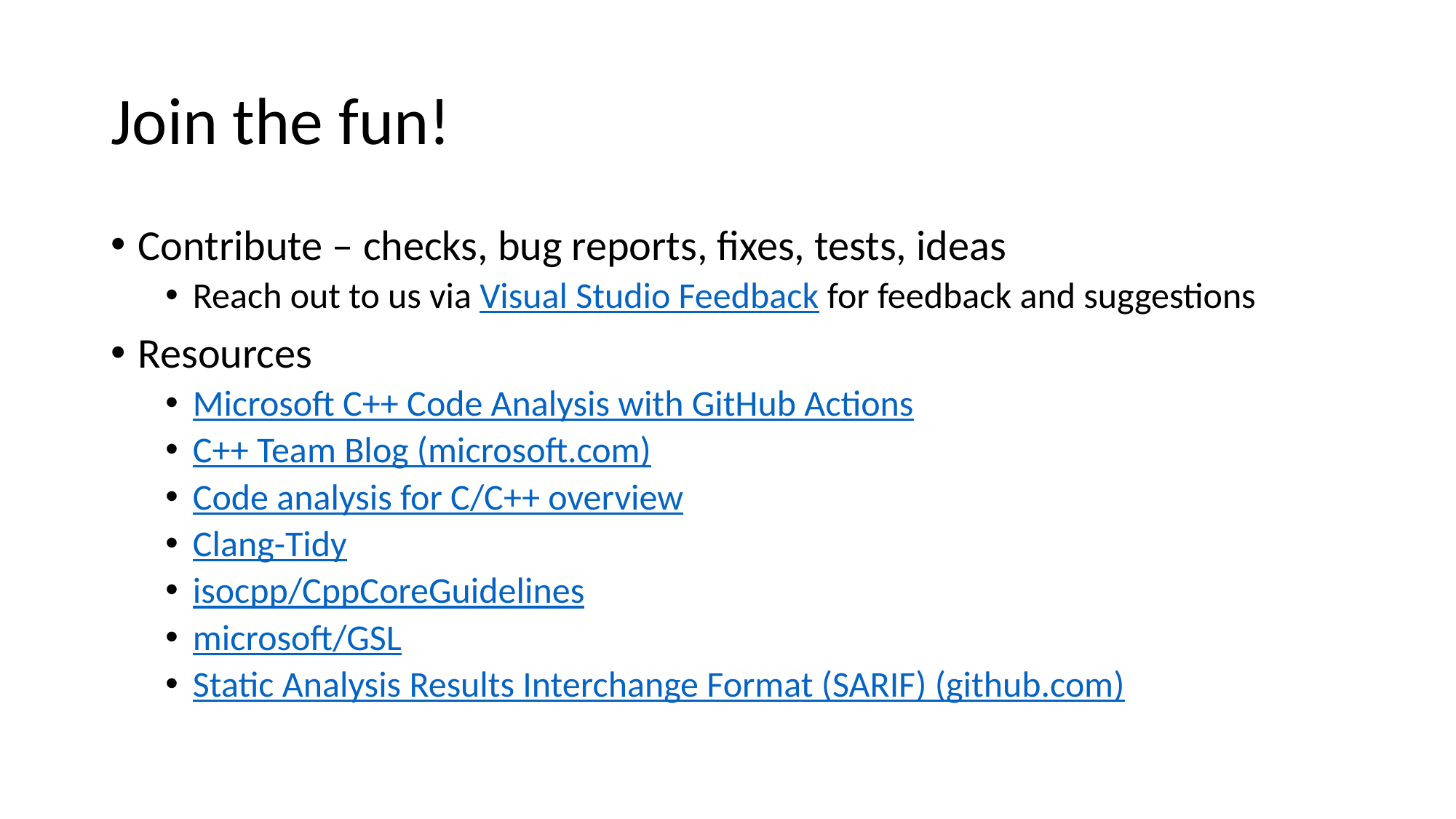

# Join the fun!
Contribute – checks, bug reports, fixes, tests, ideas
Reach out to us via Visual Studio Feedback for feedback and suggestions
Resources
Microsoft C++ Code Analysis with GitHub Actions
C++ Team Blog (microsoft.com)
Code analysis for C/C++ overview
Clang-Tidy
isocpp/CppCoreGuidelines
microsoft/GSL
Static Analysis Results Interchange Format (SARIF) (github.com)